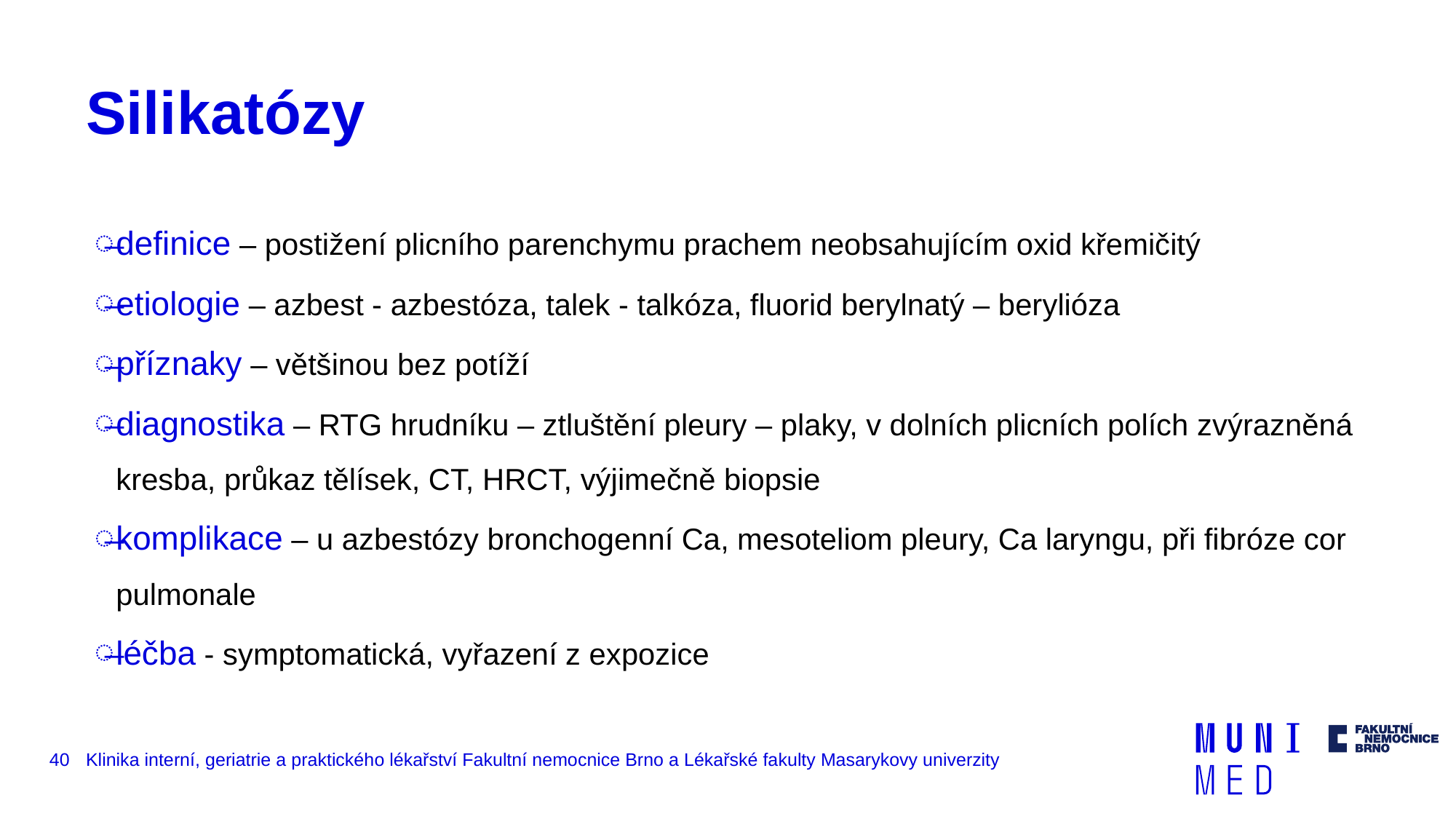

# Silikatózy
definice – postižení plicního parenchymu prachem neobsahujícím oxid křemičitý
etiologie – azbest - azbestóza, talek - talkóza, fluorid berylnatý – berylióza
příznaky – většinou bez potíží
diagnostika – RTG hrudníku – ztluštění pleury – plaky, v dolních plicních polích zvýrazněná kresba, průkaz tělísek, CT, HRCT, výjimečně biopsie
komplikace – u azbestózy bronchogenní Ca, mesoteliom pleury, Ca laryngu, při fibróze cor pulmonale
léčba - symptomatická, vyřazení z expozice
40
Klinika interní, geriatrie a praktického lékařství Fakultní nemocnice Brno a Lékařské fakulty Masarykovy univerzity